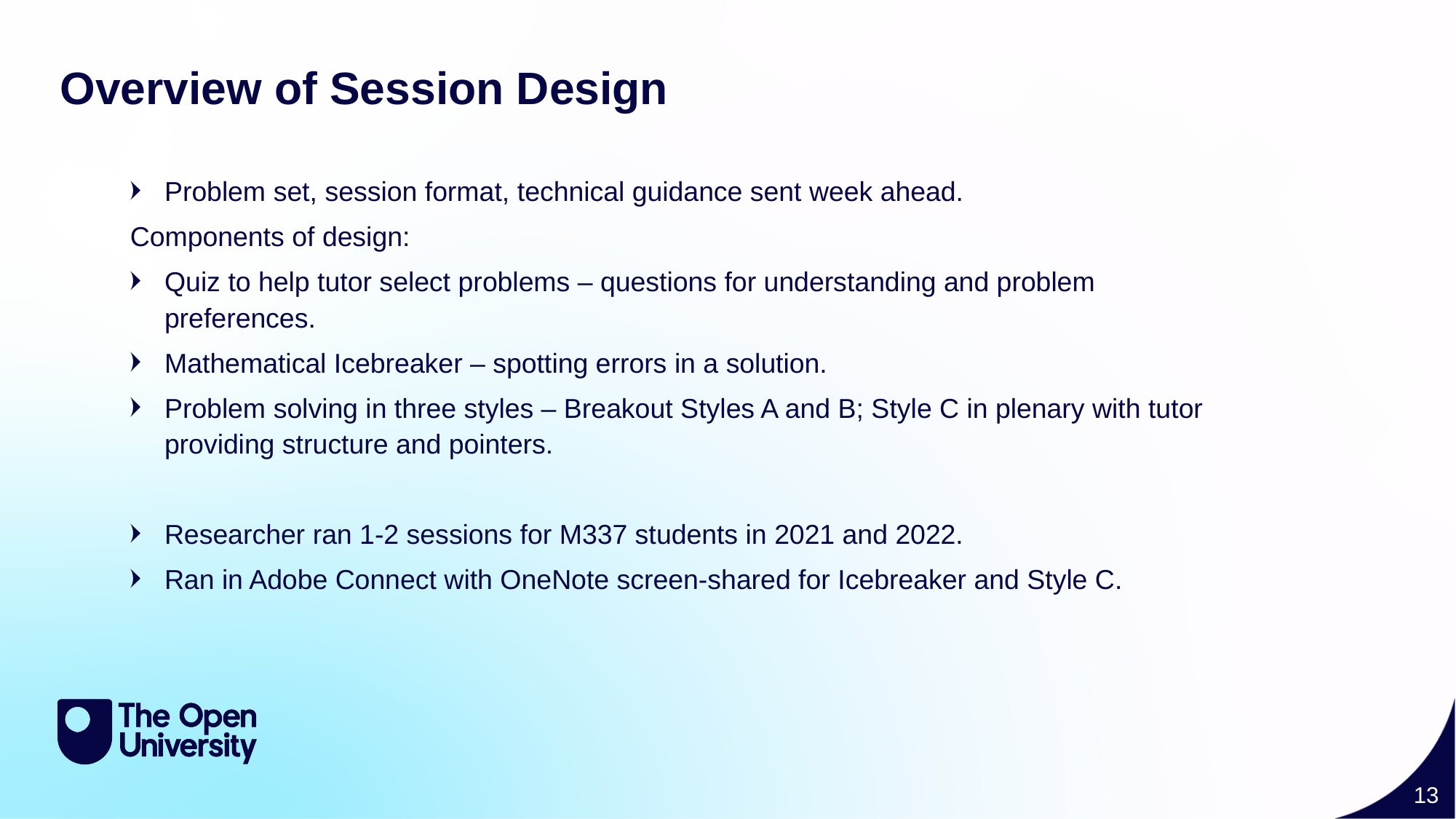

Session Design 13
Overview of Session Design
Problem set, session format, technical guidance sent week ahead.
Components of design:
Quiz to help tutor select problems – questions for understanding and problem preferences.
Mathematical Icebreaker – spotting errors in a solution.
Problem solving in three styles – Breakout Styles A and B; Style C in plenary with tutor providing structure and pointers.

Researcher ran 1-2 sessions for M337 students in 2021 and 2022.
Ran in Adobe Connect with OneNote screen-shared for Icebreaker and Style C.